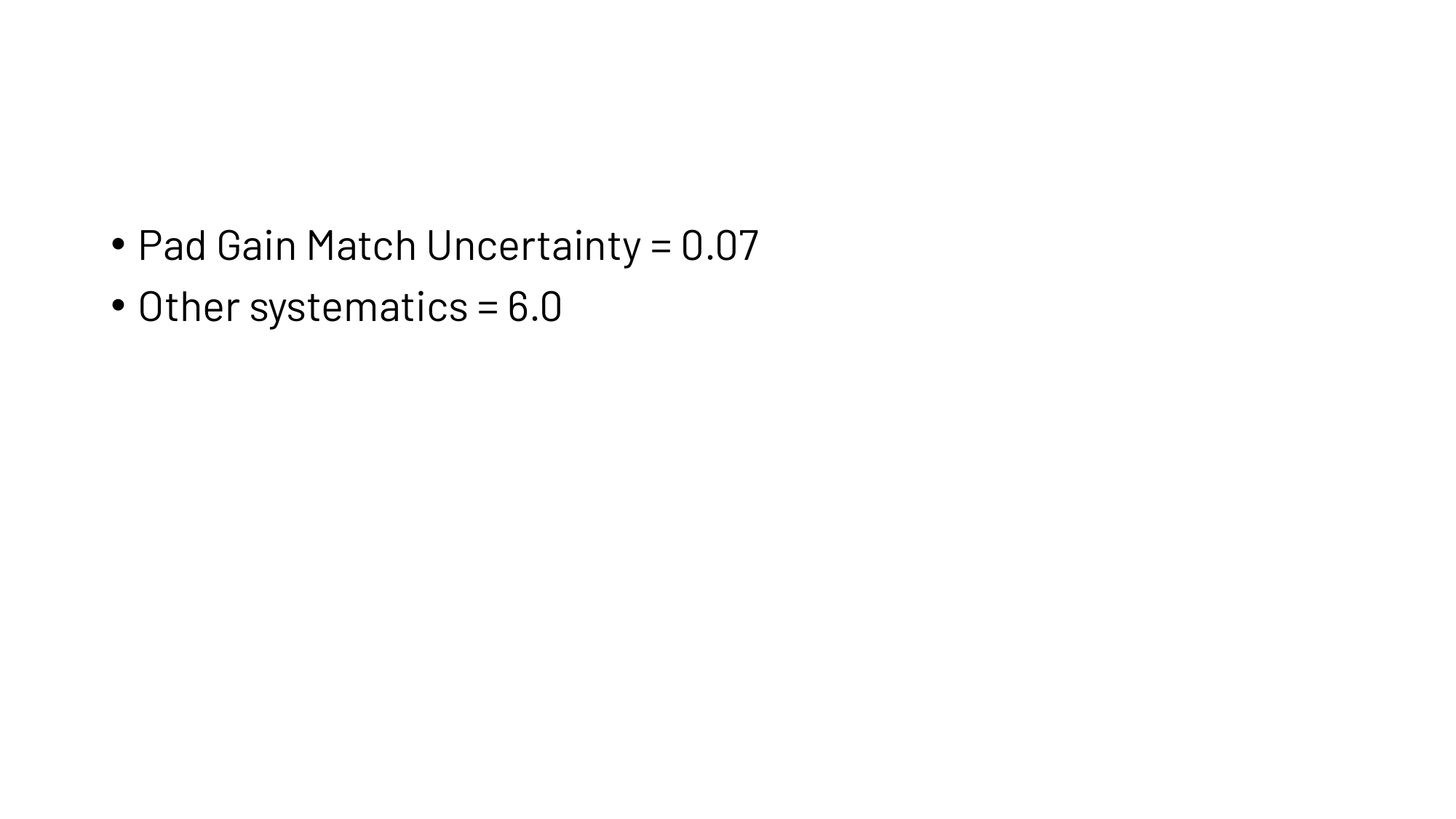

#
Pad Gain Match Uncertainty = 0.07
Other systematics = 6.0